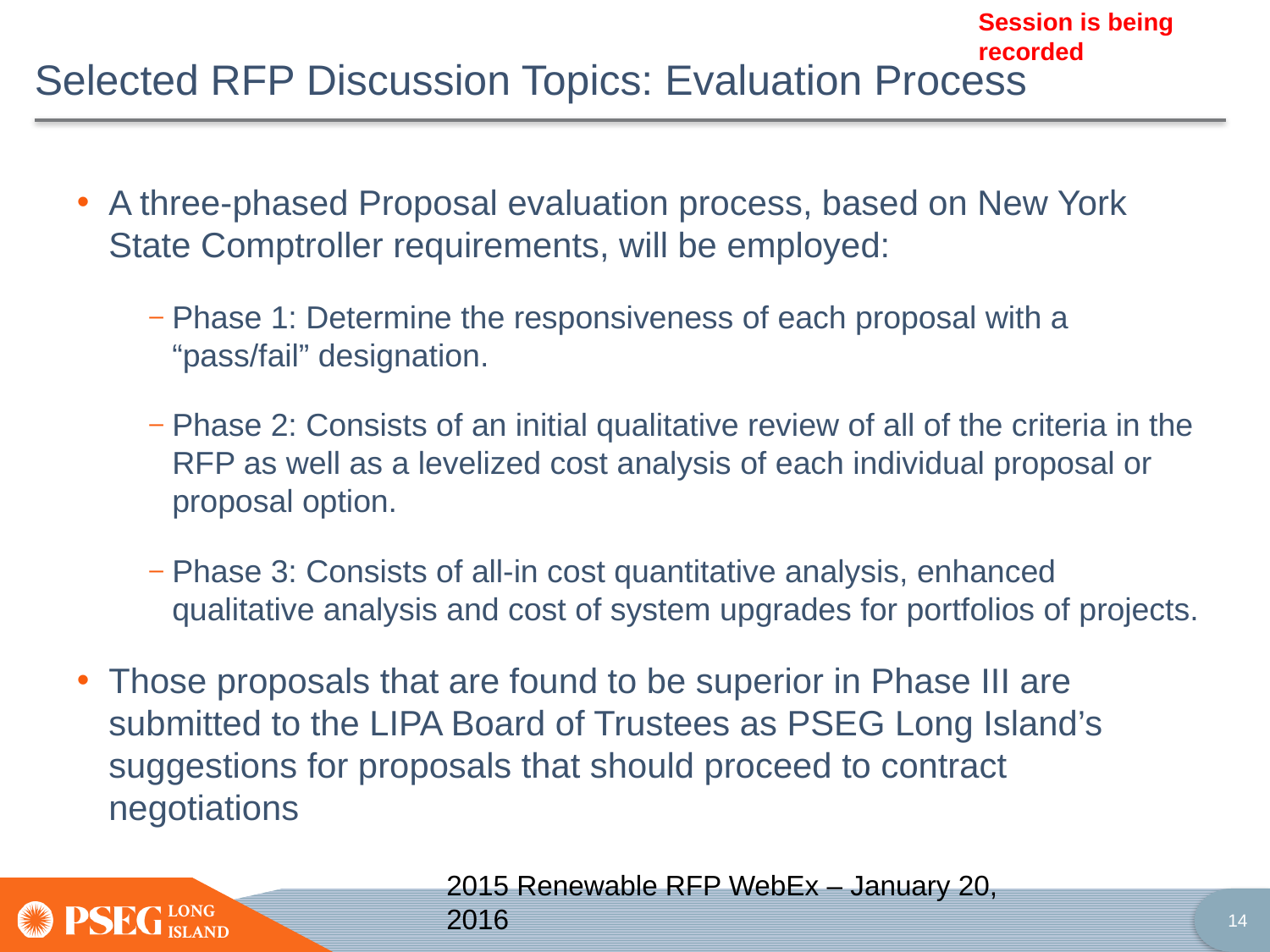

# Selected RFP Discussion Topics: Evaluation Process
A three-phased Proposal evaluation process, based on New York State Comptroller requirements, will be employed:
Phase 1: Determine the responsiveness of each proposal with a “pass/fail” designation.
Phase 2: Consists of an initial qualitative review of all of the criteria in the RFP as well as a levelized cost analysis of each individual proposal or proposal option.
Phase 3: Consists of all-in cost quantitative analysis, enhanced qualitative analysis and cost of system upgrades for portfolios of projects.
Those proposals that are found to be superior in Phase III are submitted to the LIPA Board of Trustees as PSEG Long Island’s suggestions for proposals that should proceed to contract negotiations

2015 Renewable RFP WebEx – January 20, 2016